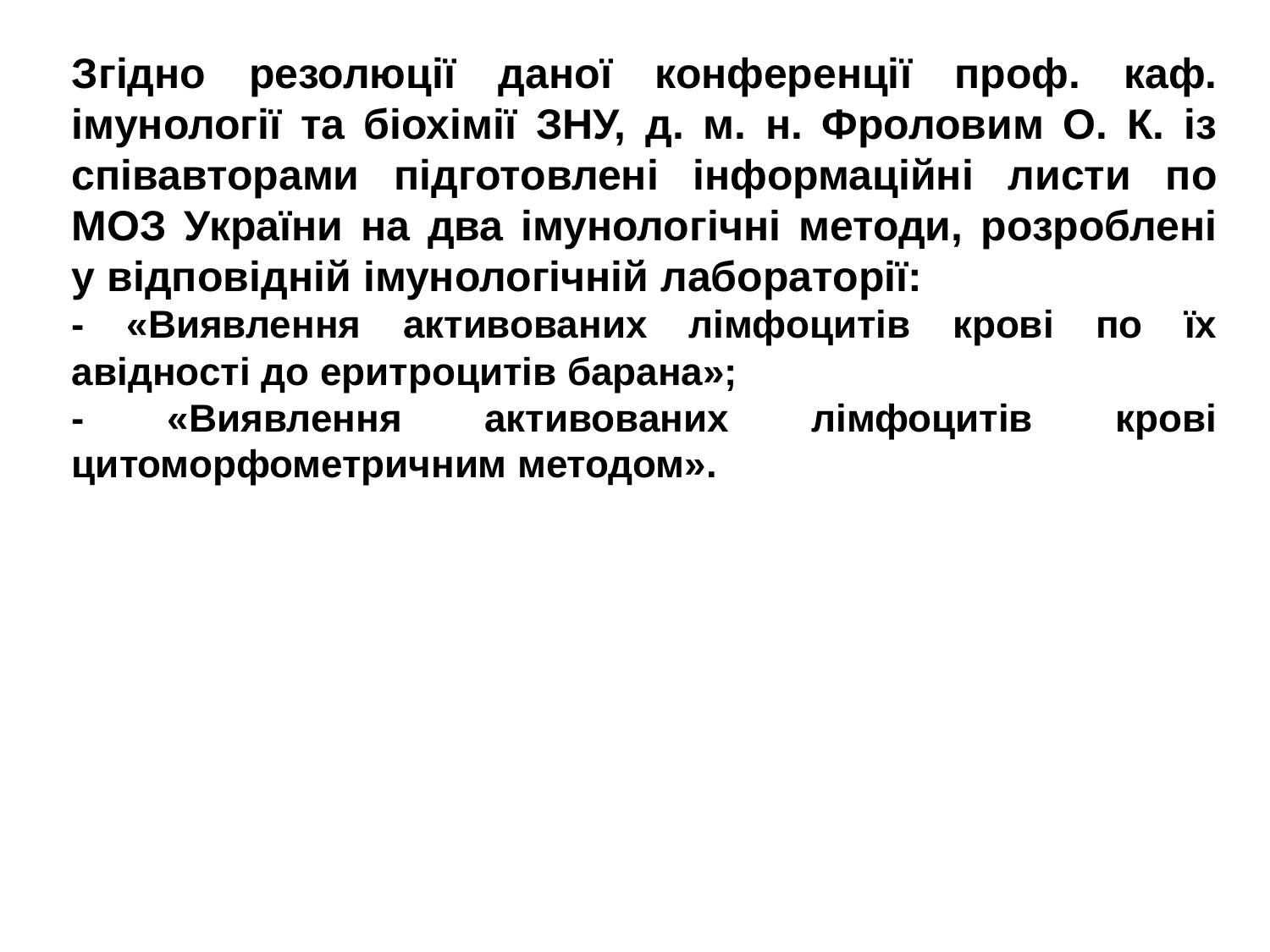

Згідно резолюції даної конференції проф. каф. імунології та біохімії ЗНУ, д. м. н. Фроловим О. К. із співавторами підготовлені інформаційні листи по МОЗ України на два імунологічні методи, розроблені у відповідній імунологічній лабораторії:
- «Виявлення активованих лімфоцитів крові по їх авідності до еритроцитів барана»;
- «Виявлення активованих лімфоцитів крові цитоморфометричним методом».